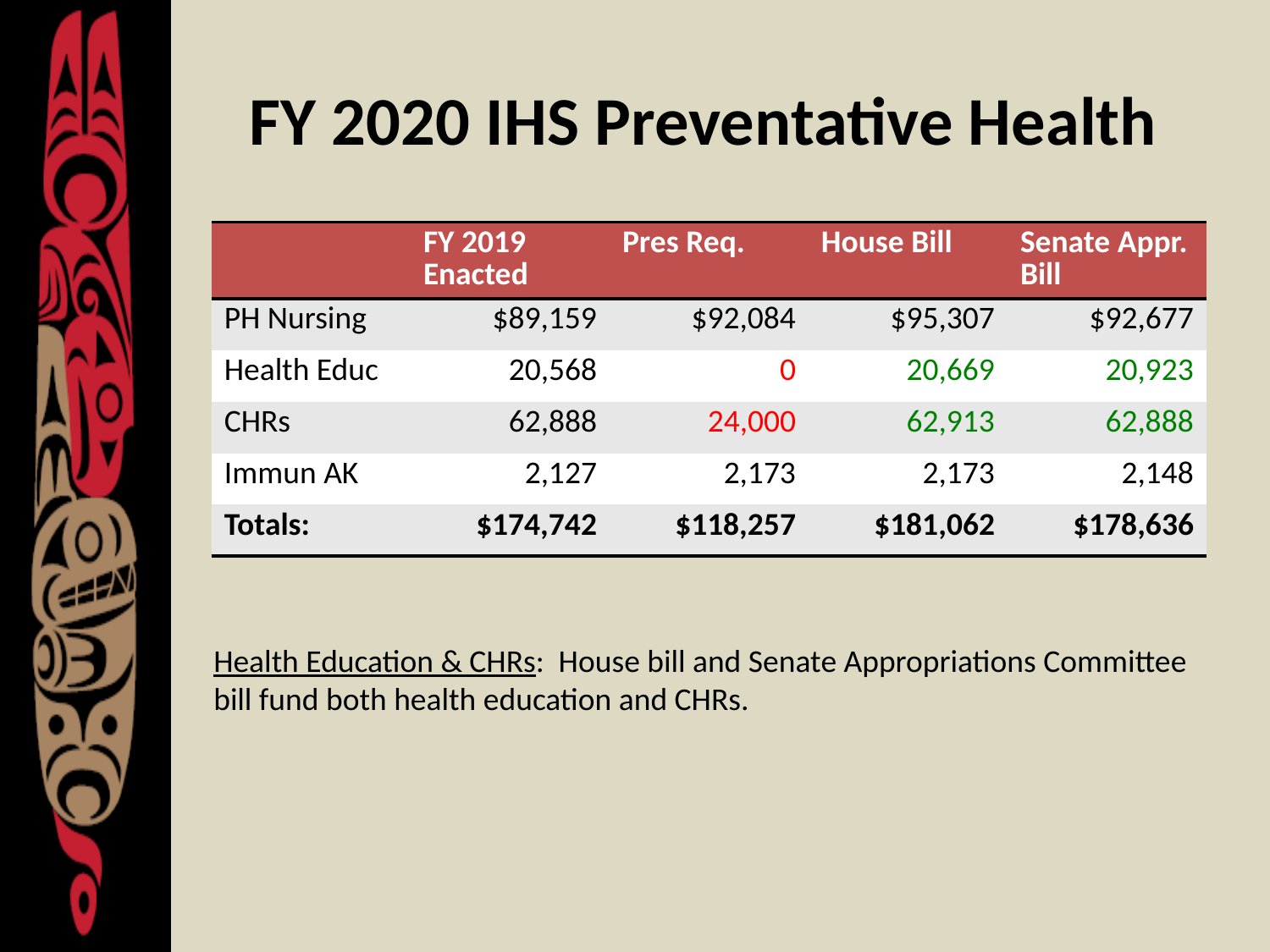

# FY 2020 IHS Preventative Health
|  | FY 2019 Enacted | Pres Req. | House Bill | Senate Appr. Bill |
| --- | --- | --- | --- | --- |
| PH Nursing | $89,159 | $92,084 | $95,307 | $92,677 |
| Health Educ | 20,568 | 0 | 20,669 | 20,923 |
| CHRs | 62,888 | 24,000 | 62,913 | 62,888 |
| Immun AK | 2,127 | 2,173 | 2,173 | 2,148 |
| Totals: | $174,742 | $118,257 | $181,062 | $178,636 |
Health Education & CHRs:  House bill and Senate Appropriations Committee bill fund both health education and CHRs.